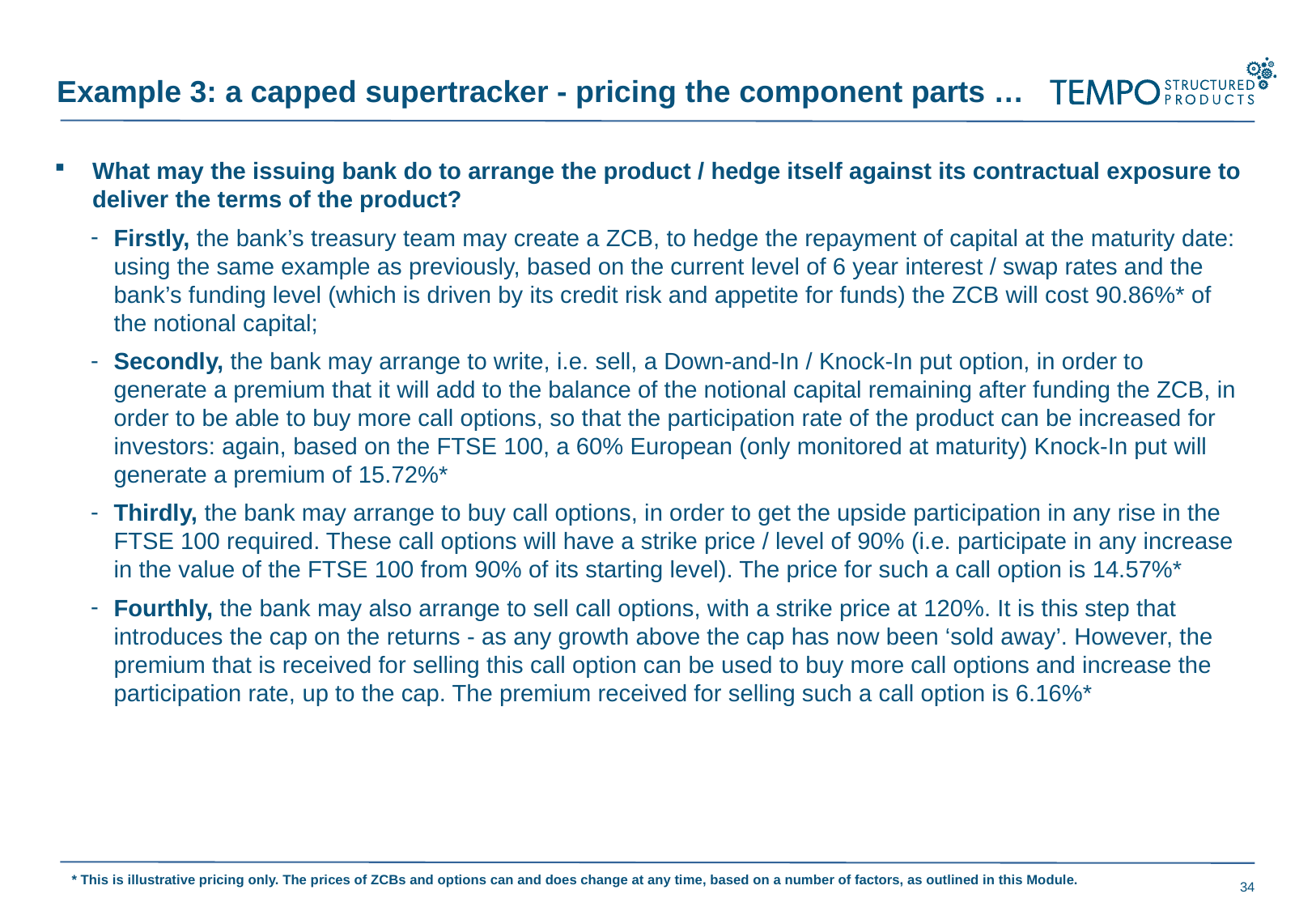

Example 3: a capped supertracker - pricing the component parts …
What may the issuing bank do to arrange the product / hedge itself against its contractual exposure to deliver the terms of the product?
Firstly, the bank’s treasury team may create a ZCB, to hedge the repayment of capital at the maturity date: using the same example as previously, based on the current level of 6 year interest / swap rates and the bank’s funding level (which is driven by its credit risk and appetite for funds) the ZCB will cost 90.86%* of the notional capital;
Secondly, the bank may arrange to write, i.e. sell, a Down-and-In / Knock-In put option, in order to generate a premium that it will add to the balance of the notional capital remaining after funding the ZCB, in order to be able to buy more call options, so that the participation rate of the product can be increased for investors: again, based on the FTSE 100, a 60% European (only monitored at maturity) Knock-In put will generate a premium of 15.72%*
Thirdly, the bank may arrange to buy call options, in order to get the upside participation in any rise in the FTSE 100 required. These call options will have a strike price / level of 90% (i.e. participate in any increase in the value of the FTSE 100 from 90% of its starting level). The price for such a call option is 14.57%*
Fourthly, the bank may also arrange to sell call options, with a strike price at 120%. It is this step that  introduces the cap on the returns - as any growth above the cap has now been ‘sold away’. However, the premium that is received for selling this call option can be used to buy more call options and increase the participation rate, up to the cap. The premium received for selling such a call option is 6.16%*
* This is illustrative pricing only. The prices of ZCBs and options can and does change at any time, based on a number of factors, as outlined in this Module.
34